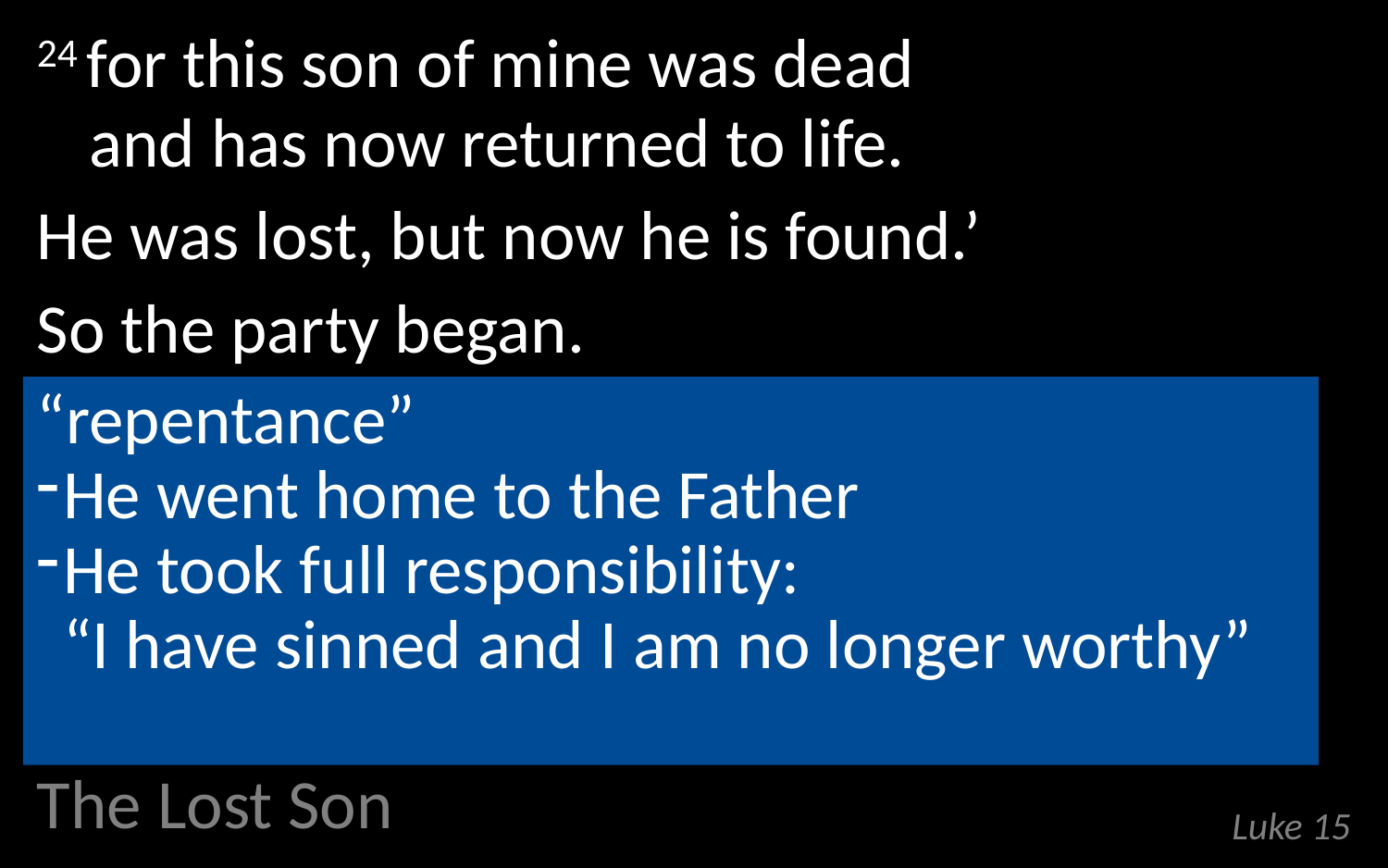

24 for this son of mine was dead
and has now returned to life.
He was lost, but now he is found.’
So the party began.
“repentance”
He went home to the Father
He took full responsibility:
“I have sinned and I am no longer worthy”

The Lost Son
# Luke 15